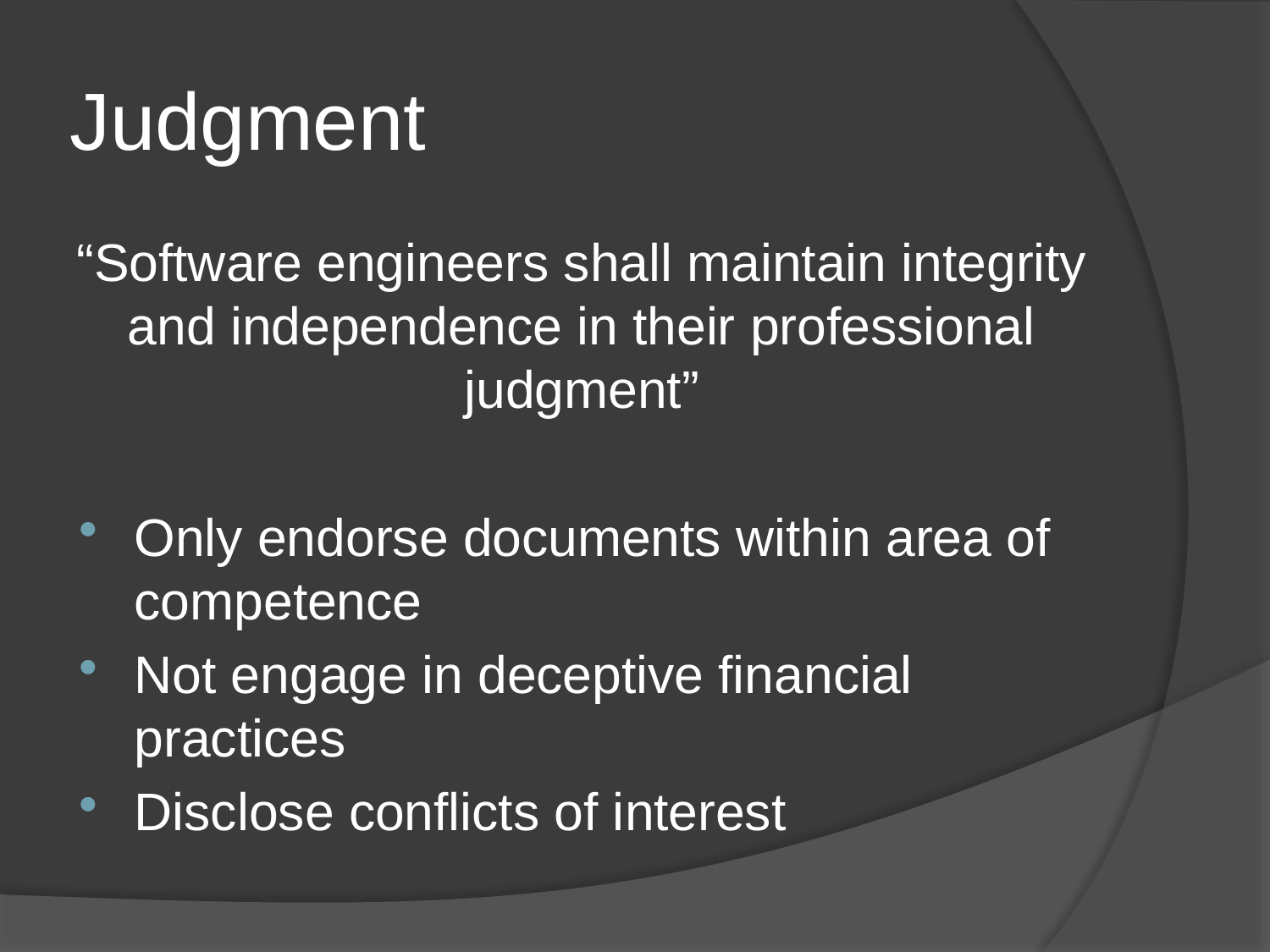

# Judgment
“Software engineers shall maintain integrity and independence in their professional judgment”

Only endorse documents within area of competence
Not engage in deceptive financial practices
Disclose conflicts of interest